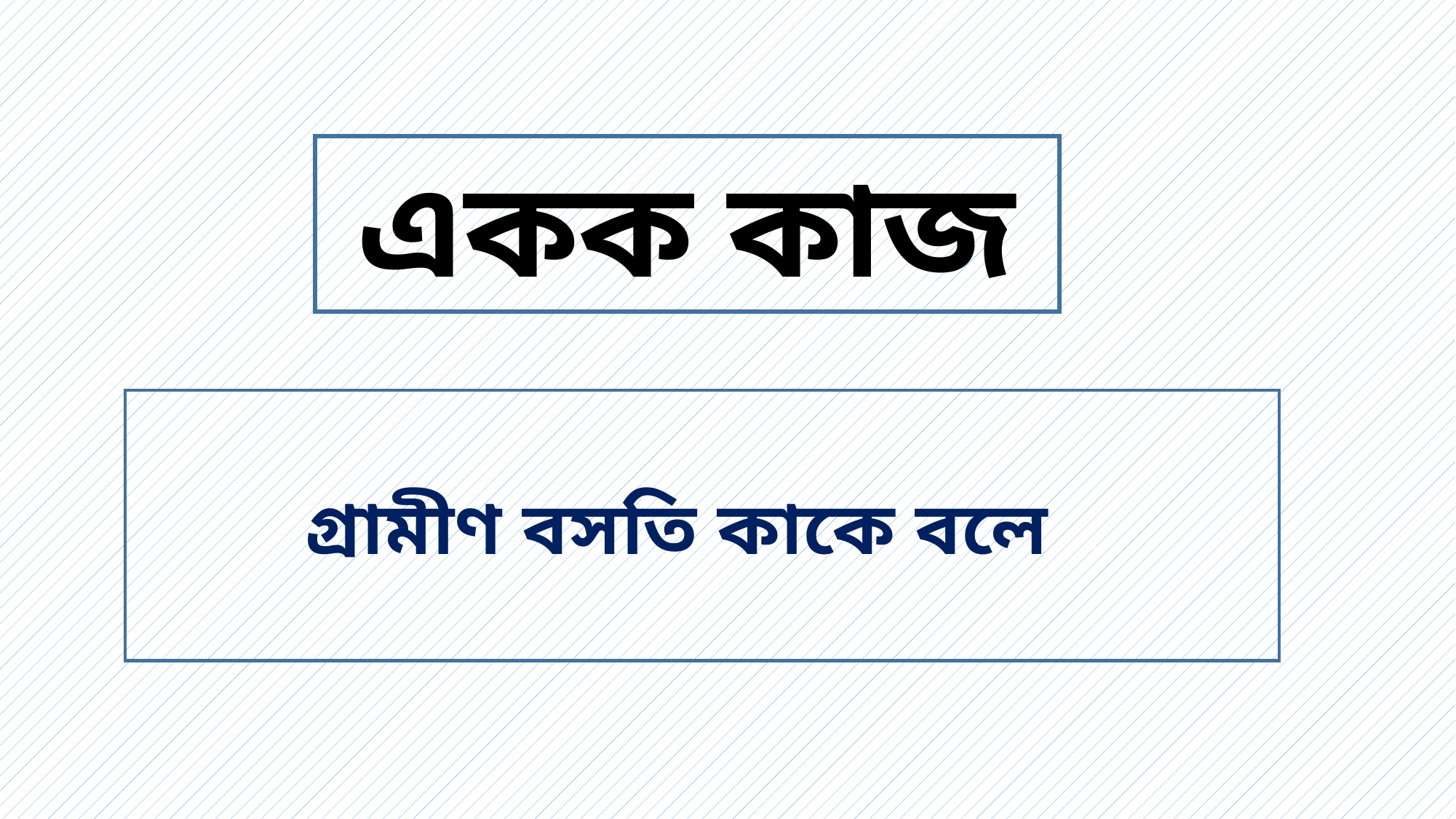

একক কাজ
গ্রামীণ বসতি কাকে বলে  ।